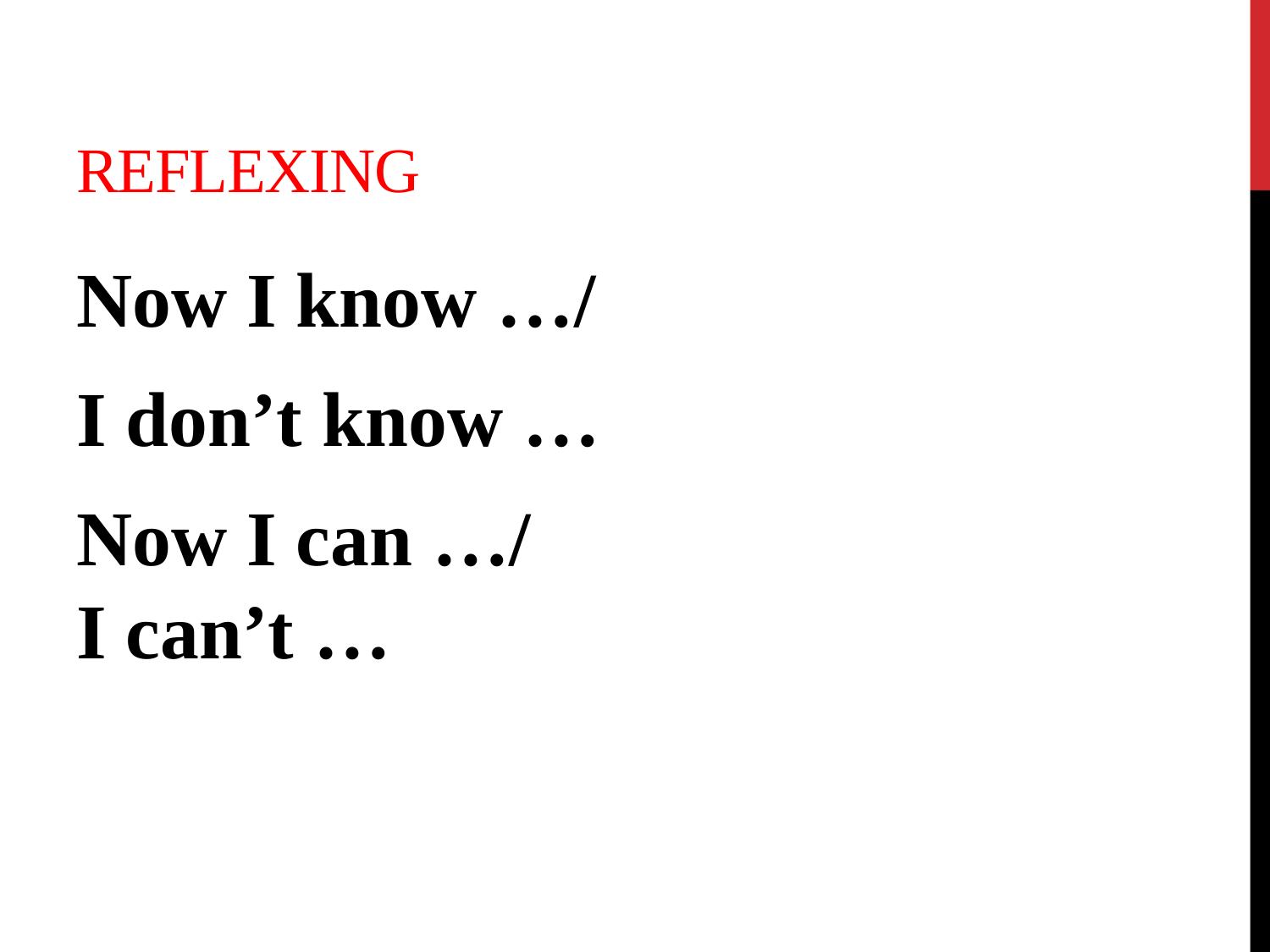

# Reflexing
Now I know …/
I don’t know …
Now I can …/
I can’t …